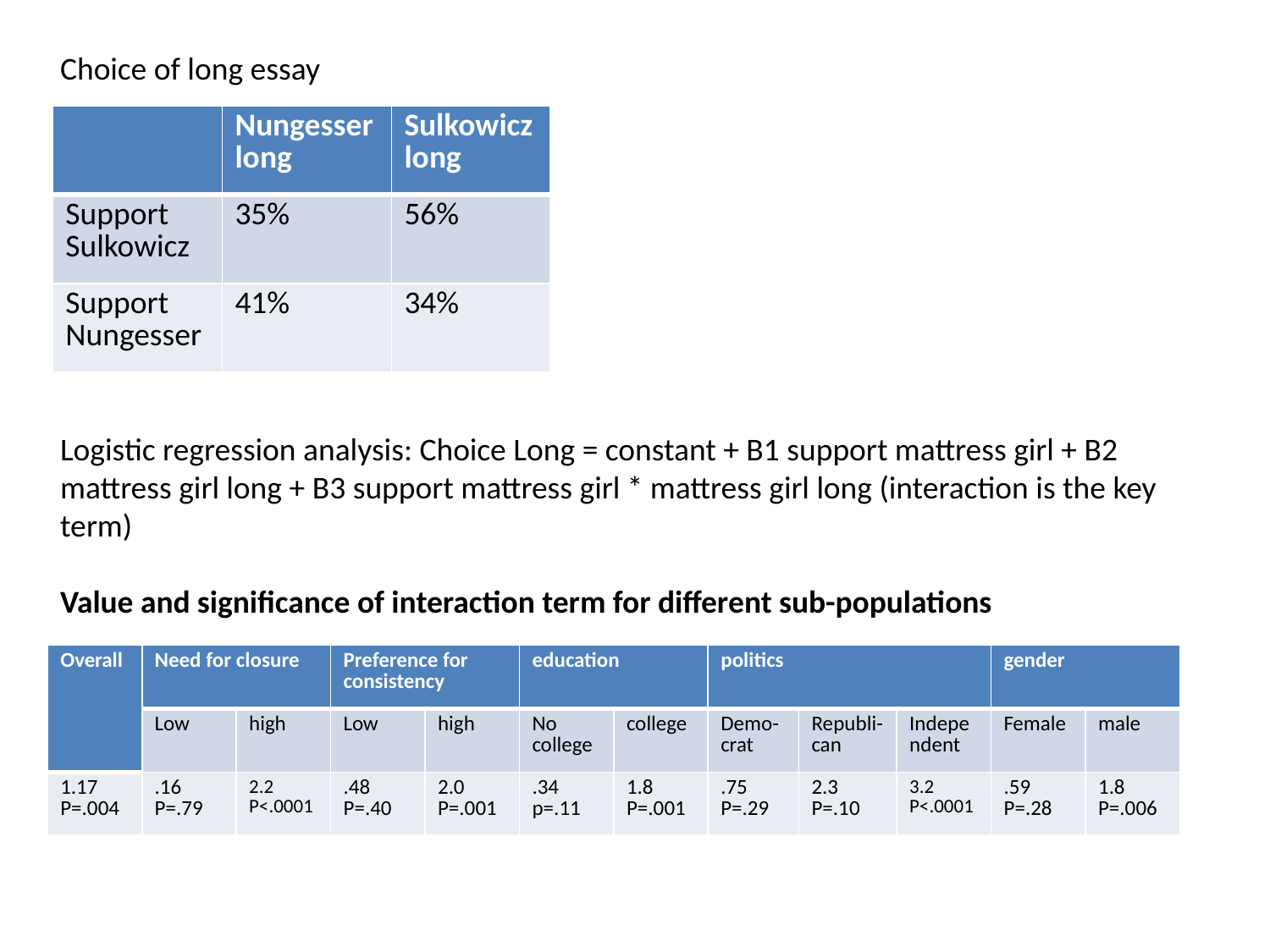

Choice of long essay
|  | Nungesser long | Sulkowicz long |
| --- | --- | --- |
| Support Sulkowicz | 35% | 56% |
| Support Nungesser | 41% | 34% |
Logistic regression analysis: Choice Long = constant + B1 support mattress girl + B2 mattress girl long + B3 support mattress girl * mattress girl long (interaction is the key term)

Value and significance of interaction term for different sub-populations
| Overall | Need for closure |  | Preference for consistency |  | education |  | politics |  |  | gender |  |
| --- | --- | --- | --- | --- | --- | --- | --- | --- | --- | --- | --- |
|  | Low | high | Low | high | No college | college | Demo-crat | Republi-can | Independent | Female | male |
| 1.17 P=.004 | .16 P=.79 | 2.2 P<.0001 | .48 P=.40 | 2.0 P=.001 | .34 p=.11 | 1.8 P=.001 | .75 P=.29 | 2.3 P=.10 | 3.2 P<.0001 | .59 P=.28 | 1.8 P=.006 |